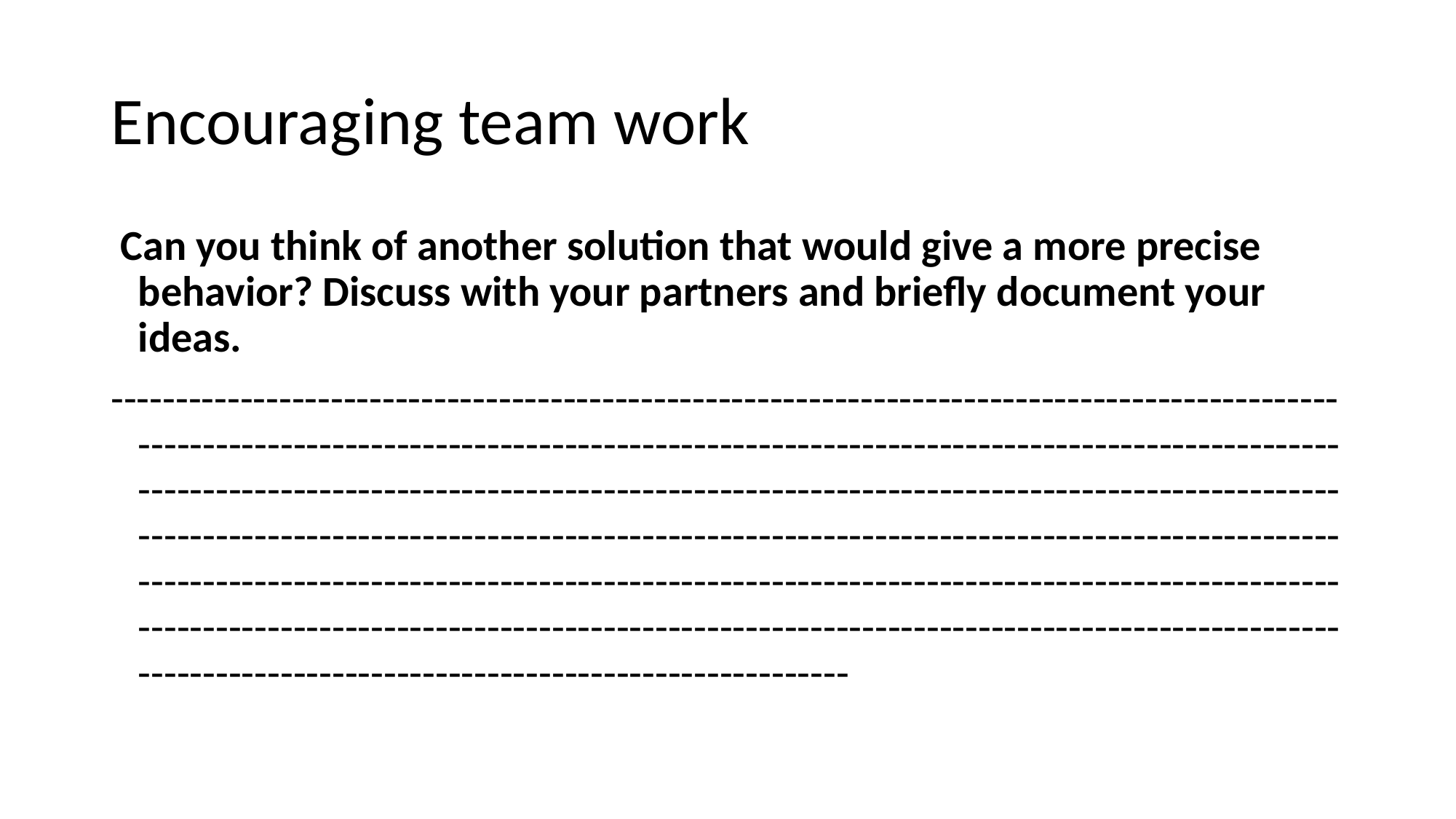

# Encouraging team work
 Can you think of another solution that would give a more precise behavior? Discuss with your partners and briefly document your ideas.
---------------------------------------------------------------------------------------------------------------------------------------------------------------------------------------------------------------------------------------------------------------------------------------------------------------------------------------------------------------------------------------------------------------------------------------------------------------------------------------------------------------------------------------------------------------------------------------------------------------------------------------